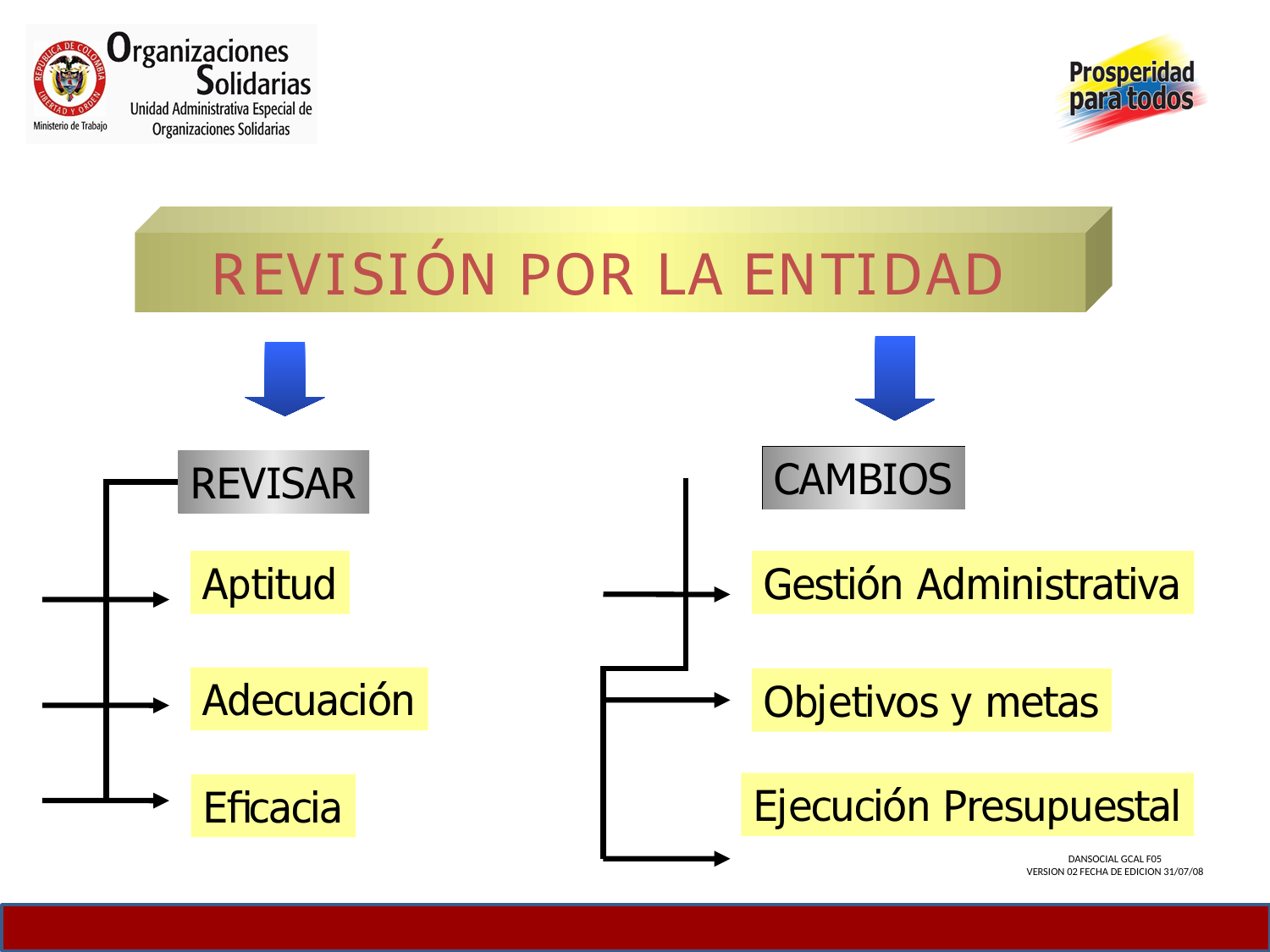

REVISIÓN POR LA ENTIDAD

CAMBIOS
REVISAR

Aptitud
Gestión Administrativa
Adecuación
Objetivos y metas
Ejecución Presupuestal
Eficacia
DANSOCIAL GCAL F05
VERSION 02 FECHA DE EDICION 31/07/08